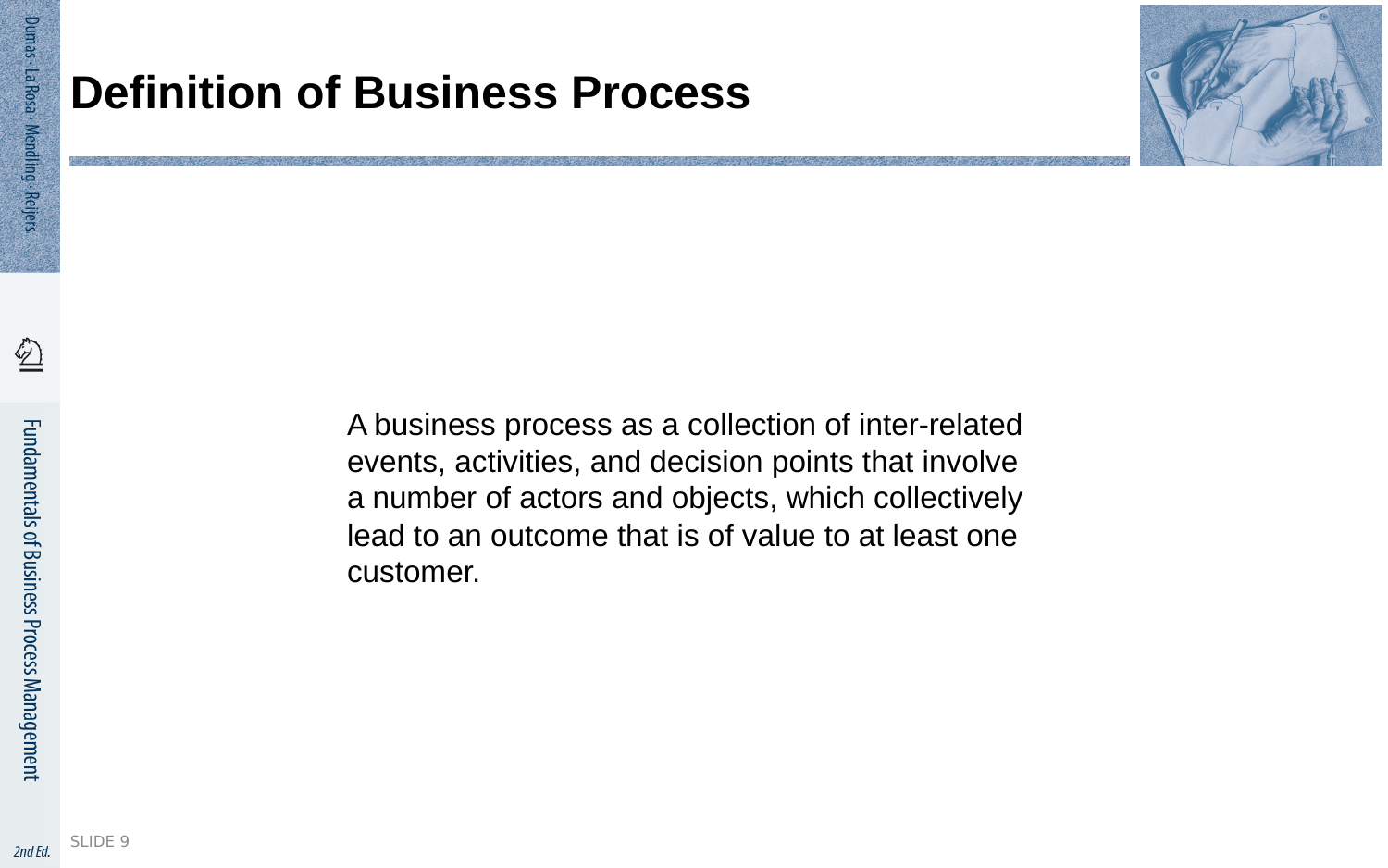

# Definition of Business Process
A business process as a collection of inter-related events, activities, and decision points that involve a number of actors and objects, which collectively lead to an outcome that is of value to at least one customer.
Slide 9